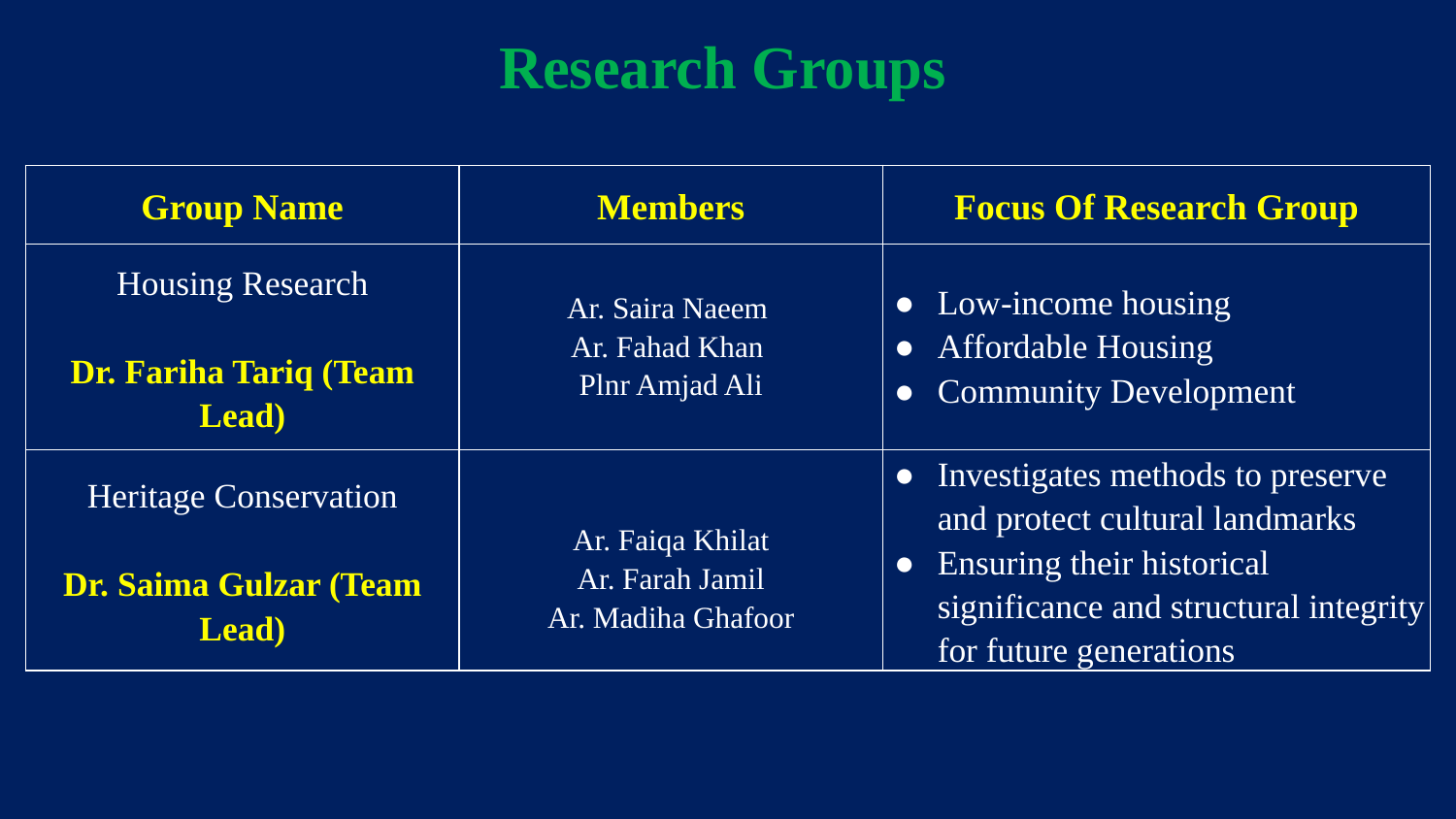

Research Groups
| Group Name | Members | Focus Of Research Group |
| --- | --- | --- |
| Housing Research Dr. Fariha Tariq (Team Lead) | Ar. Saira Naeem Ar. Fahad Khan Plnr Amjad Ali | Low-income housing Affordable Housing Community Development |
| Heritage Conservation Dr. Saima Gulzar (Team Lead) | Ar. Faiqa Khilat Ar. Farah Jamil Ar. Madiha Ghafoor | Investigates methods to preserve and protect cultural landmarks Ensuring their historical significance and structural integrity for future generations |